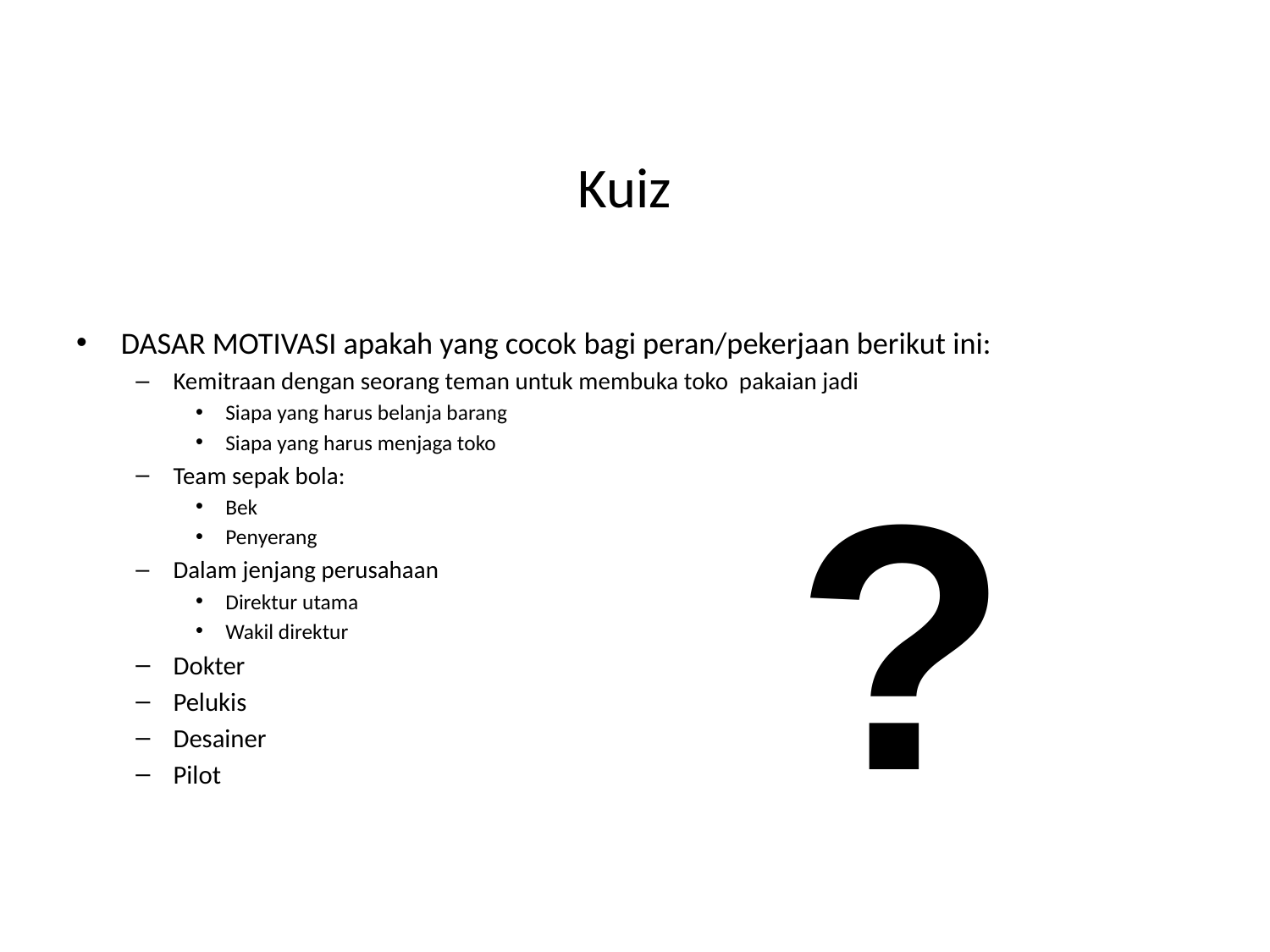

# Kuiz
DASAR MOTIVASI apakah yang cocok bagi peran/pekerjaan berikut ini:
Kemitraan dengan seorang teman untuk membuka toko  pakaian jadi
Siapa yang harus belanja barang
Siapa yang harus menjaga toko
Team sepak bola:
Bek
Penyerang
Dalam jenjang perusahaan
Direktur utama
Wakil direktur
Dokter
Pelukis
Desainer
Pilot

?